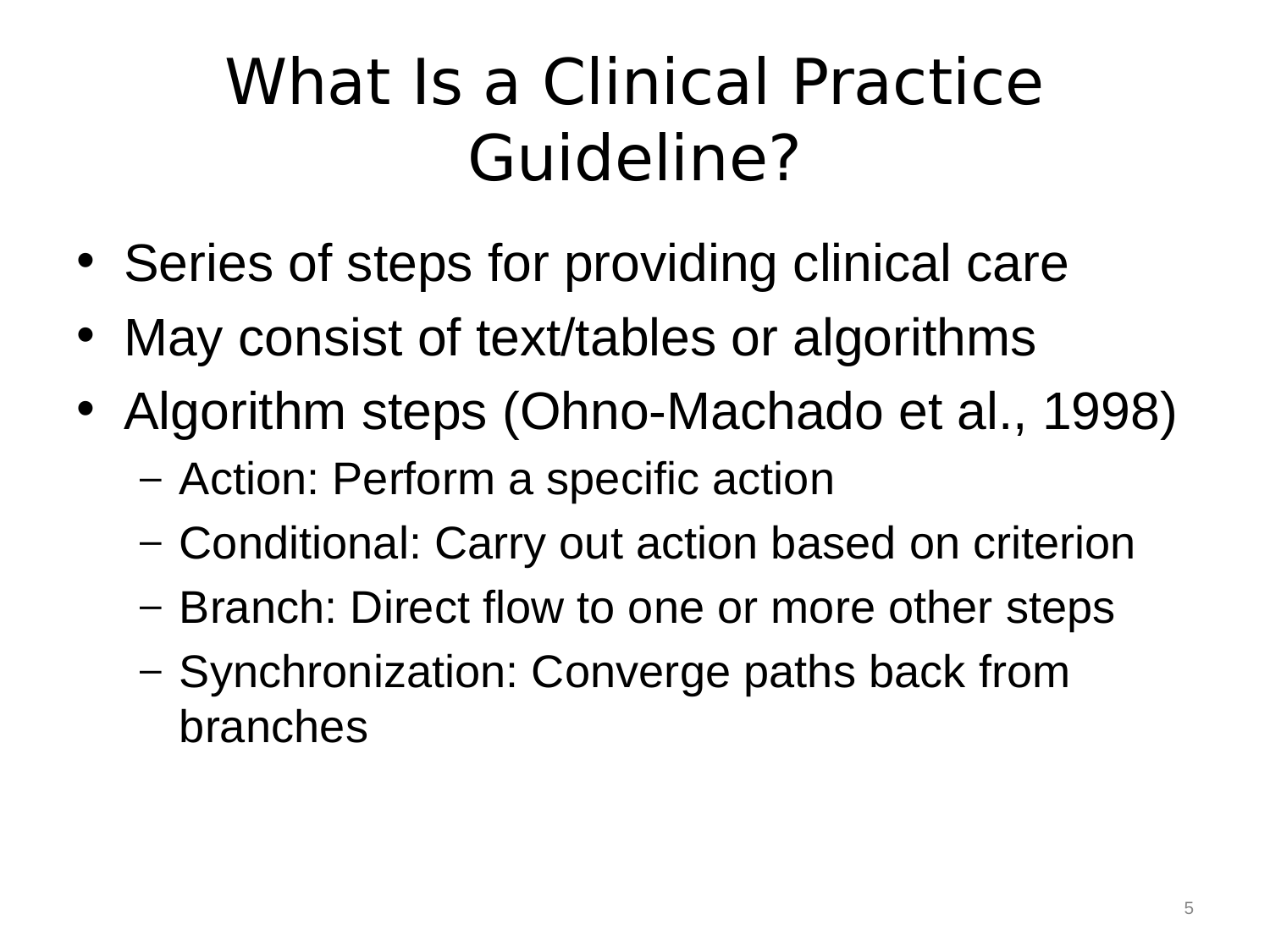

# What Is a Clinical Practice Guideline?
Series of steps for providing clinical care
May consist of text/tables or algorithms
Algorithm steps (Ohno-Machado et al., 1998)
Action: Perform a specific action
Conditional: Carry out action based on criterion
Branch: Direct flow to one or more other steps
Synchronization: Converge paths back from branches
5